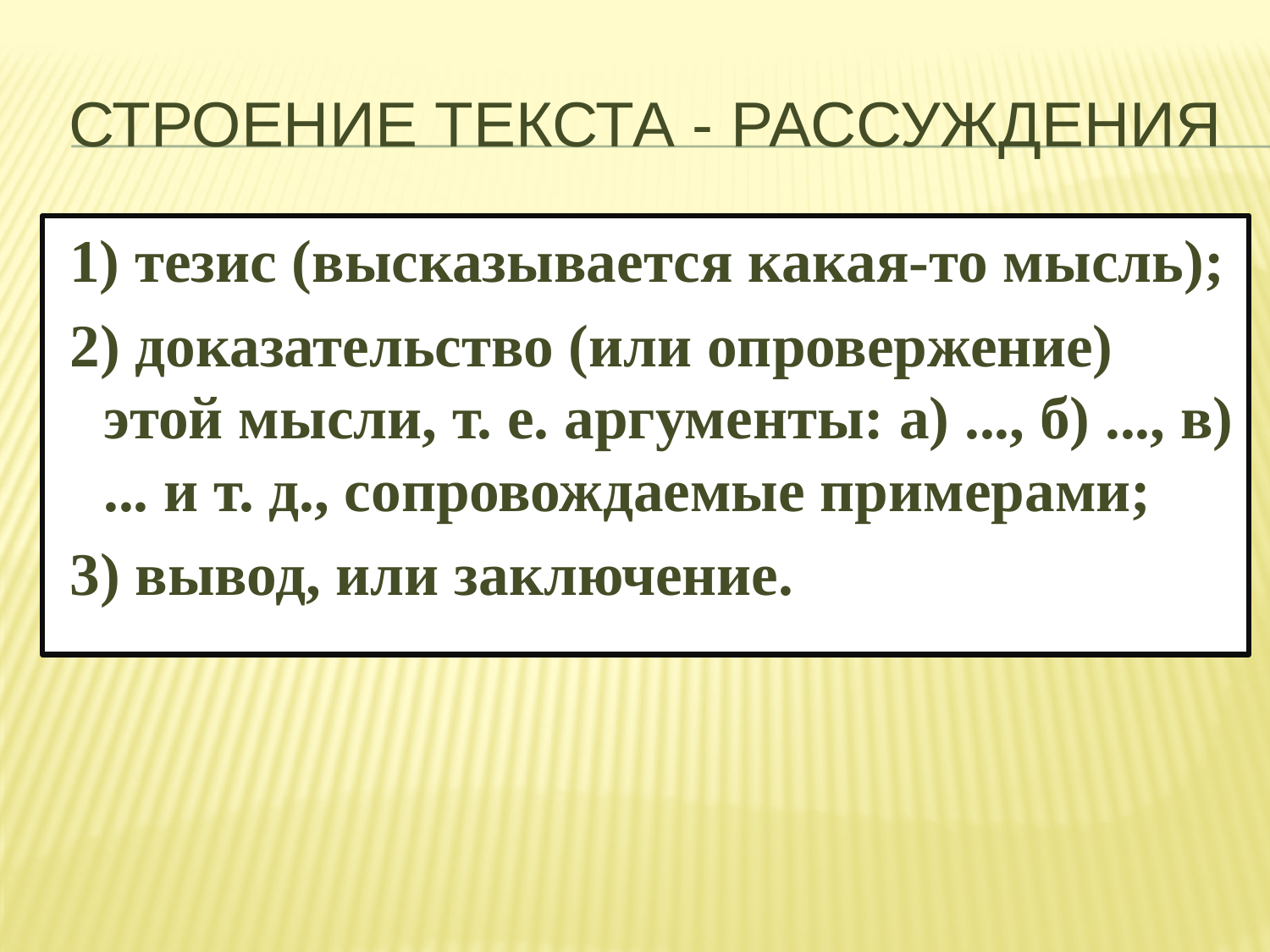

# Строение текста - рассуждения
 1) тезис (высказывается какая-то мысль);
 2) доказательство (или опровержение) этой мысли, т. е. аргументы: а) ..., б) ..., в) ... и т. д., сопровождаемые примерами;
 3) вывод, или заключение.